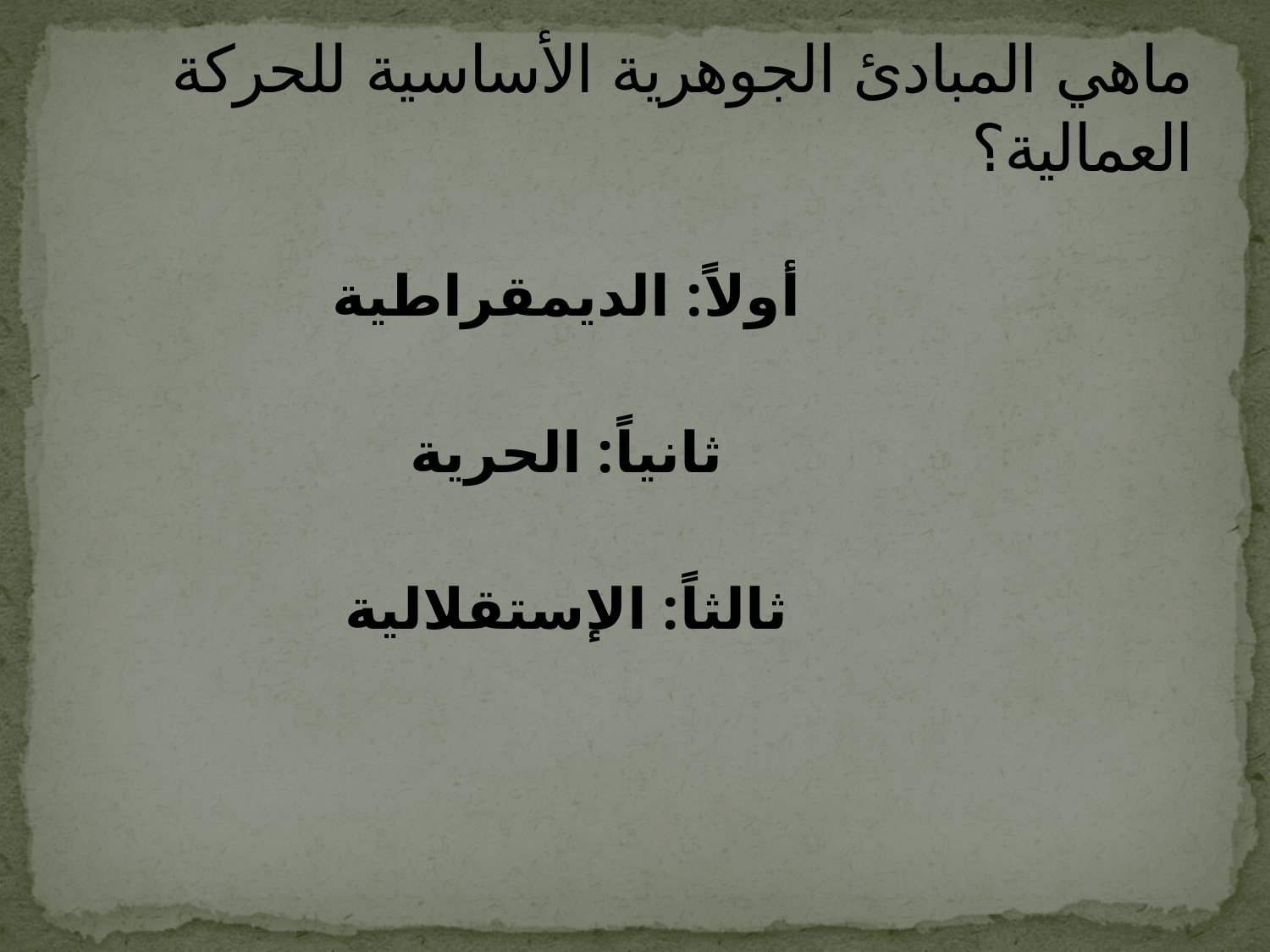

# ماهي المبادئ الجوهرية الأساسية للحركة العمالية؟
أولاً: الديمقراطية

ثانياً: الحرية

ثالثاً: الإستقلالية